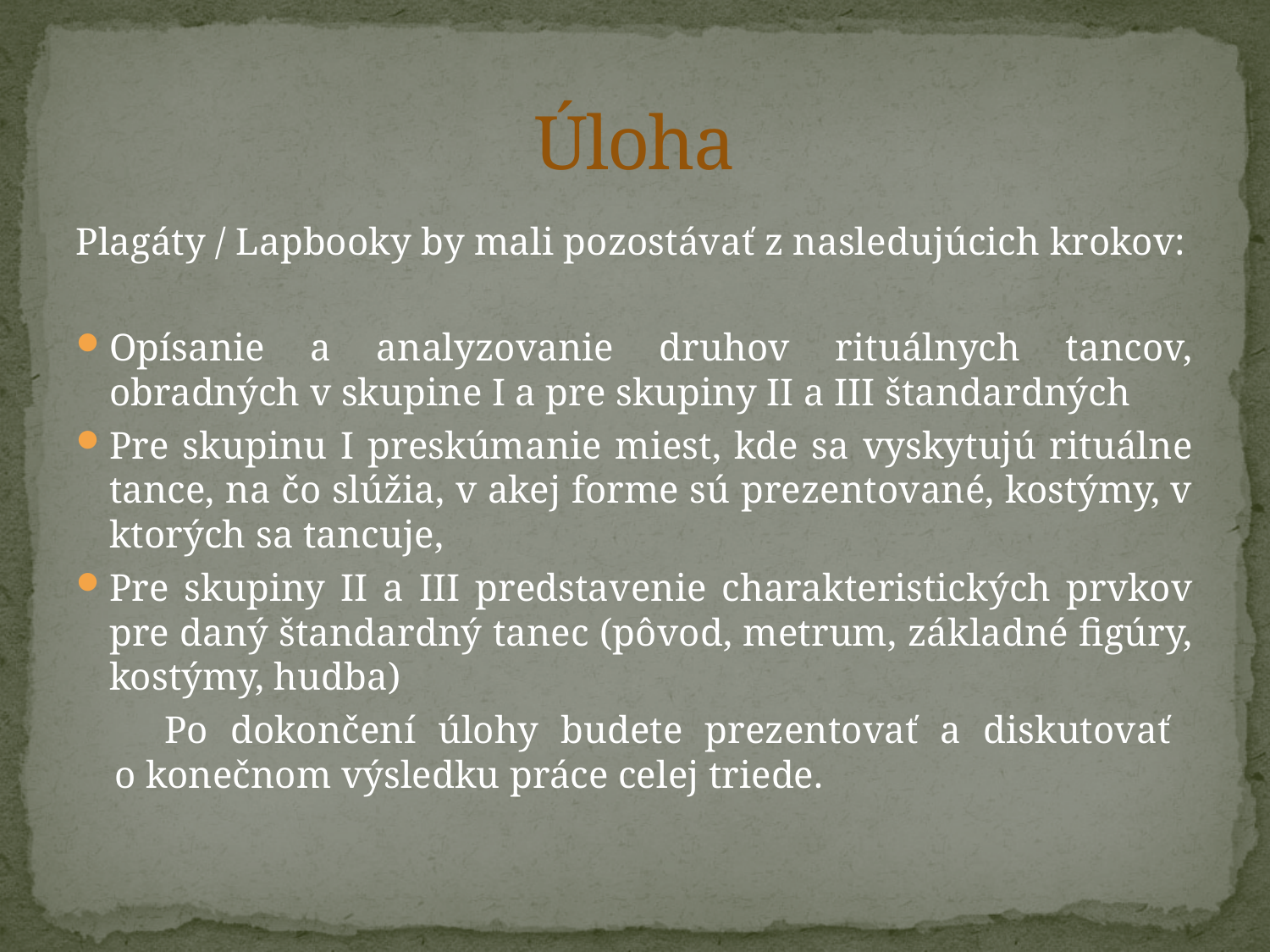

# Úloha
Plagáty / Lapbooky by mali pozostávať z nasledujúcich krokov:

Opísanie a analyzovanie druhov rituálnych tancov, obradných v skupine I a pre skupiny II a III štandardných
Pre skupinu I preskúmanie miest, kde sa vyskytujú rituálne tance, na čo slúžia, v akej forme sú prezentované, kostýmy, v ktorých sa tancuje,
Pre skupiny II a III predstavenie charakteristických prvkov pre daný štandardný tanec (pôvod, metrum, základné figúry, kostýmy, hudba)
    Po dokončení úlohy budete prezentovať a diskutovať
    o konečnom výsledku práce celej triede.